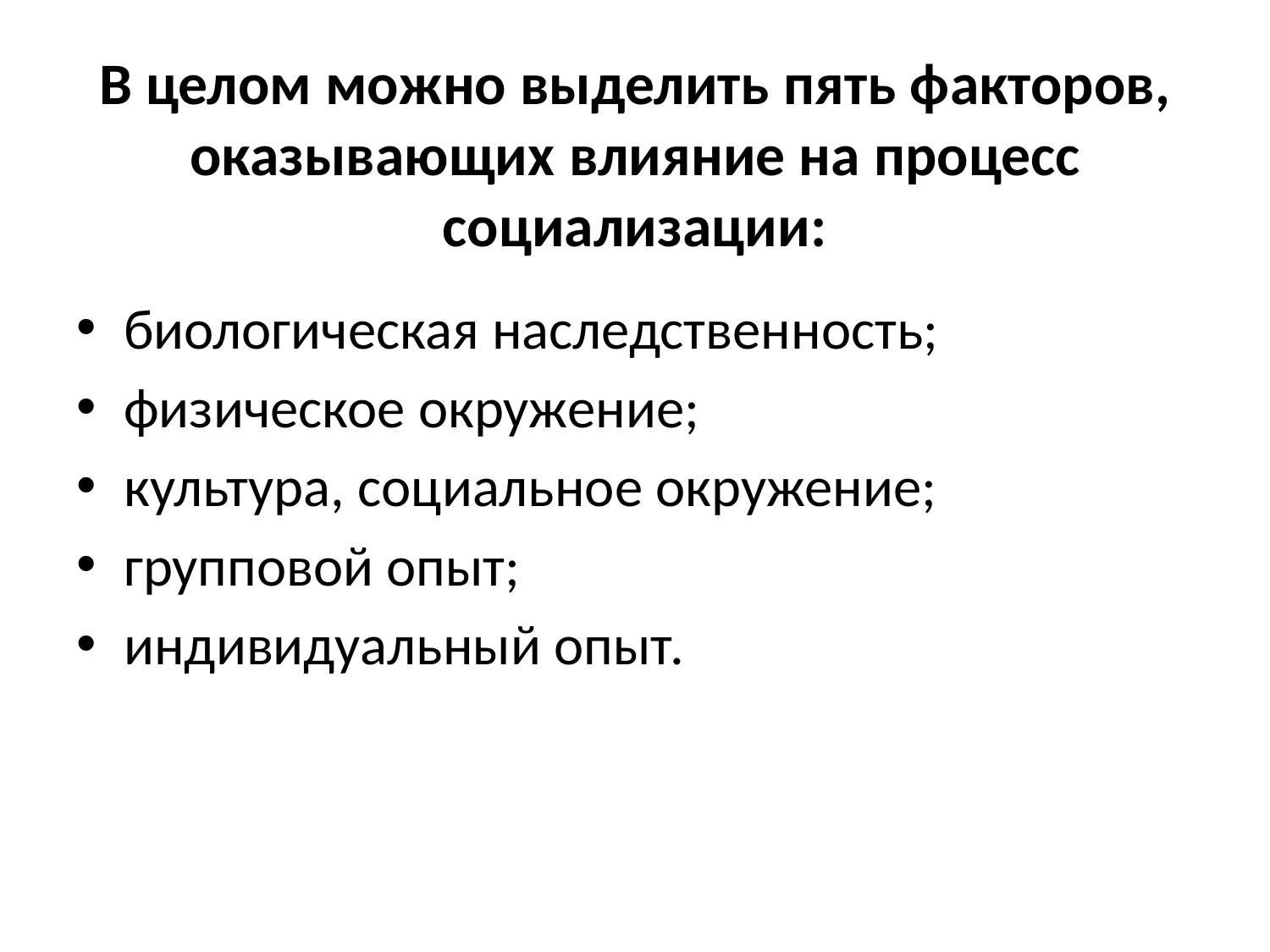

# В целом можно выделить пять факторов, оказывающих влияние на процесс социализации:
биологическая наследственность;
физическое окружение;
культура, социальное окружение;
групповой опыт;
индивидуальный опыт.